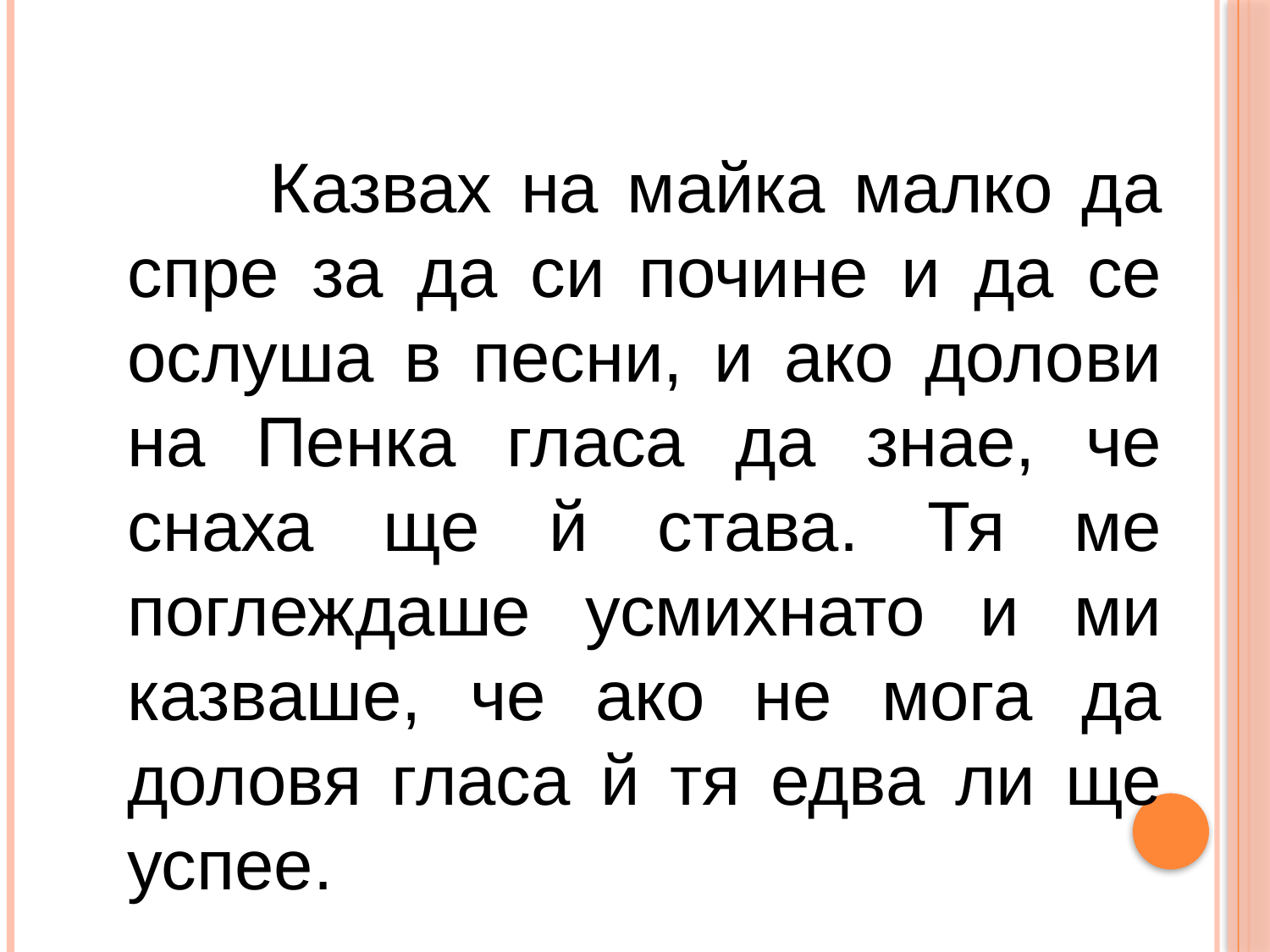

Казвах на майка малко да спре за да си почине и да се ослуша в песни, и ако долови на Пенка гласа да знае, че снаха ще й става. Тя ме поглеждаше усмихнато и ми казваше, че ако не мога да доловя гласа й тя едва ли ще успее.